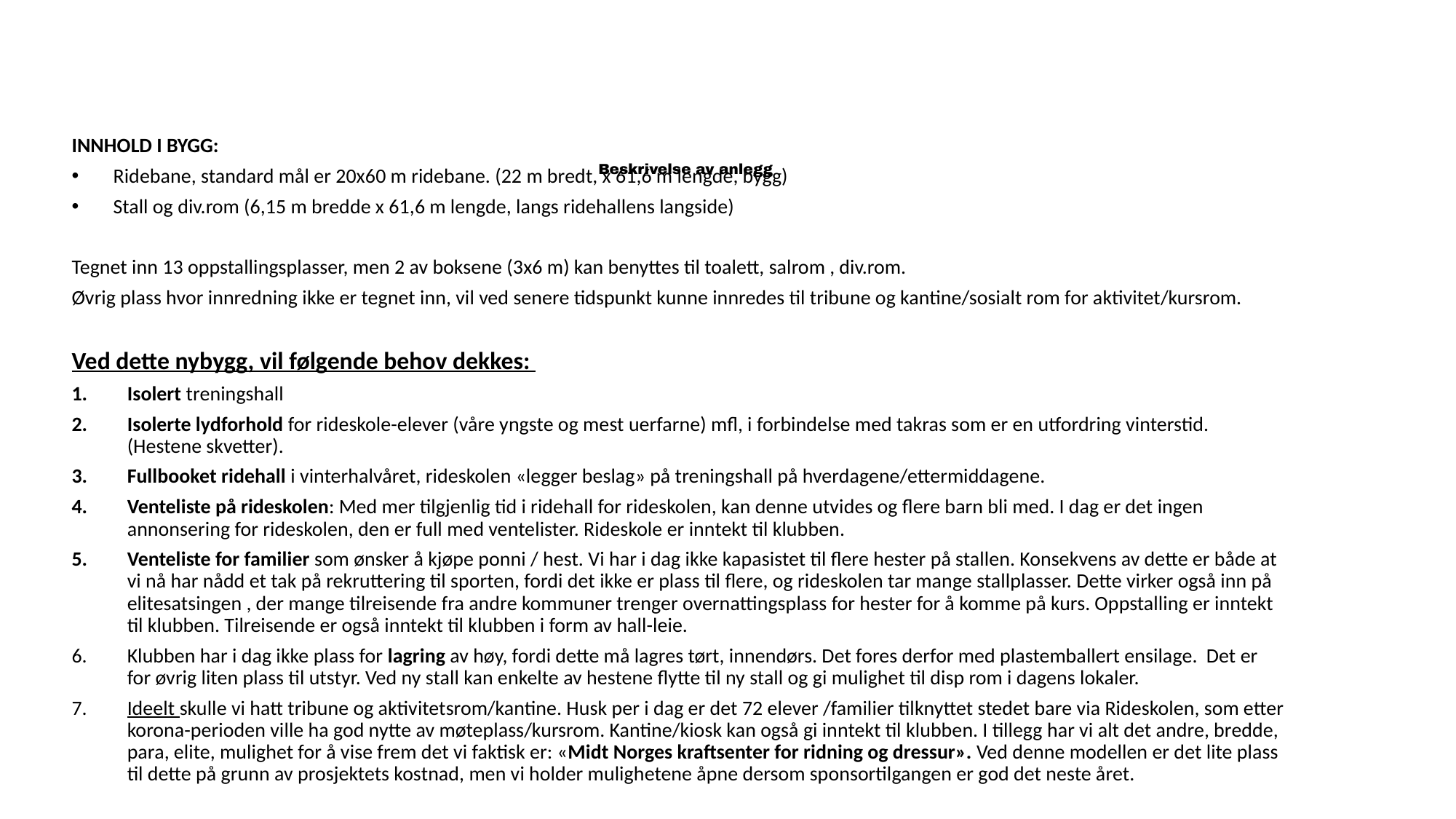

# Beskrivelse av anlegg
INNHOLD I BYGG:
Ridebane, standard mål er 20x60 m ridebane. (22 m bredt, x 61,6 m lengde, bygg)
Stall og div.rom (6,15 m bredde x 61,6 m lengde, langs ridehallens langside)

Tegnet inn 13 oppstallingsplasser, men 2 av boksene (3x6 m) kan benyttes til toalett, salrom , div.rom.
Øvrig plass hvor innredning ikke er tegnet inn, vil ved senere tidspunkt kunne innredes til tribune og kantine/sosialt rom for aktivitet/kursrom.

Ved dette nybygg, vil følgende behov dekkes:
Isolert treningshall
Isolerte lydforhold for rideskole-elever (våre yngste og mest uerfarne) mfl, i forbindelse med takras som er en utfordring vinterstid. (Hestene skvetter).
Fullbooket ridehall i vinterhalvåret, rideskolen «legger beslag» på treningshall på hverdagene/ettermiddagene.
Venteliste på rideskolen: Med mer tilgjenlig tid i ridehall for rideskolen, kan denne utvides og flere barn bli med. I dag er det ingen annonsering for rideskolen, den er full med ventelister. Rideskole er inntekt til klubben.
Venteliste for familier som ønsker å kjøpe ponni / hest. Vi har i dag ikke kapasistet til flere hester på stallen. Konsekvens av dette er både at vi nå har nådd et tak på rekruttering til sporten, fordi det ikke er plass til flere, og rideskolen tar mange stallplasser. Dette virker også inn på elitesatsingen , der mange tilreisende fra andre kommuner trenger overnattingsplass for hester for å komme på kurs. Oppstalling er inntekt til klubben. Tilreisende er også inntekt til klubben i form av hall-leie.
Klubben har i dag ikke plass for lagring av høy, fordi dette må lagres tørt, innendørs. Det fores derfor med plastemballert ensilage.  Det er for øvrig liten plass til utstyr. Ved ny stall kan enkelte av hestene flytte til ny stall og gi mulighet til disp rom i dagens lokaler.
Ideelt skulle vi hatt tribune og aktivitetsrom/kantine. Husk per i dag er det 72 elever /familier tilknyttet stedet bare via Rideskolen, som etter korona-perioden ville ha god nytte av møteplass/kursrom. Kantine/kiosk kan også gi inntekt til klubben. I tillegg har vi alt det andre, bredde, para, elite, mulighet for å vise frem det vi faktisk er: «Midt Norges kraftsenter for ridning og dressur». Ved denne modellen er det lite plass til dette på grunn av prosjektets kostnad, men vi holder mulighetene åpne dersom sponsortilgangen er god det neste året.